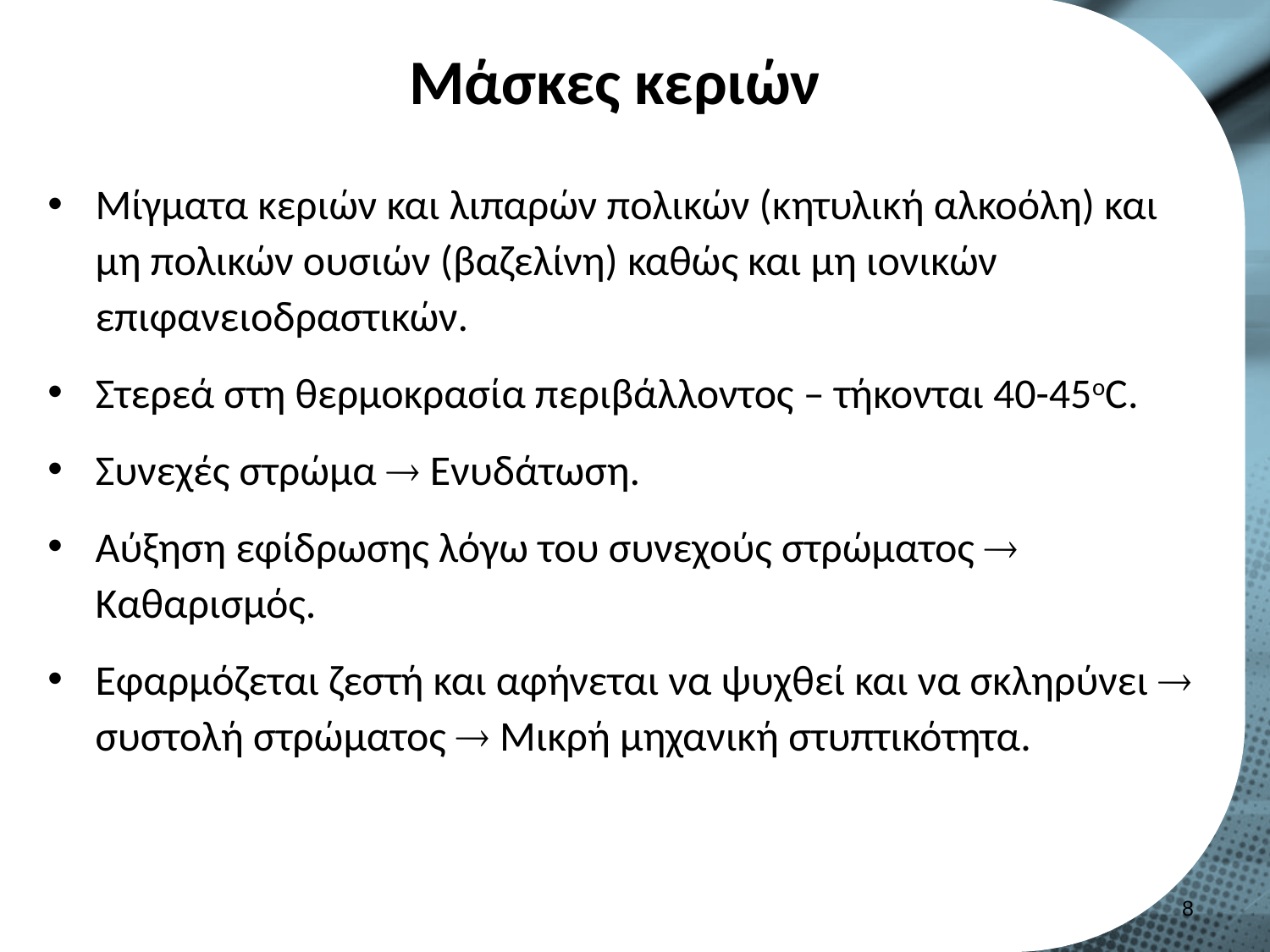

# Μάσκες κεριών
Μίγματα κεριών και λιπαρών πολικών (κητυλική αλκοόλη) και μη πολικών ουσιών (βαζελίνη) καθώς και μη ιονικών επιφανειοδραστικών.
Στερεά στη θερμοκρασία περιβάλλοντος – τήκονται 40-45οC.
Συνεχές στρώμα → Ενυδάτωση.
Αύξηση εφίδρωσης λόγω του συνεχούς στρώματος → Καθαρισμός.
Εφαρμόζεται ζεστή και αφήνεται να ψυχθεί και να σκληρύνει → συστολή στρώματος → Μικρή μηχανική στυπτικότητα.
8